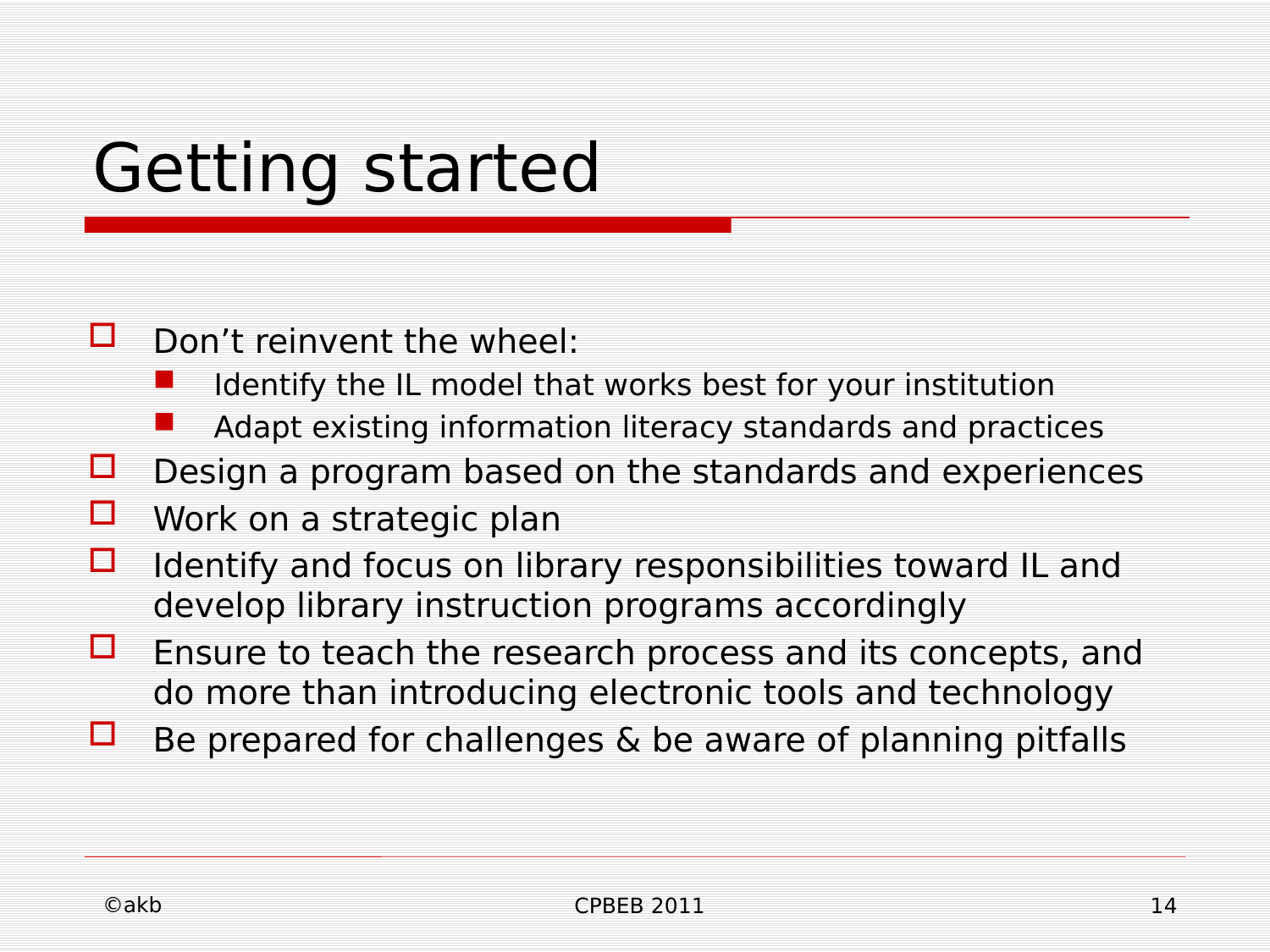

# Getting started

Don’t reinvent the wheel:
Identify the IL model that works best for your institution
Adapt existing information literacy standards and practices
Design a program based on the standards and experiences
Work on a strategic plan
Identify and focus on library responsibilities toward IL and develop library instruction programs accordingly
Ensure to teach the research process and its concepts, and do more than introducing electronic tools and technology
Be prepared for challenges & be aware of planning pitfalls

©akb
CPBEB 2011
14